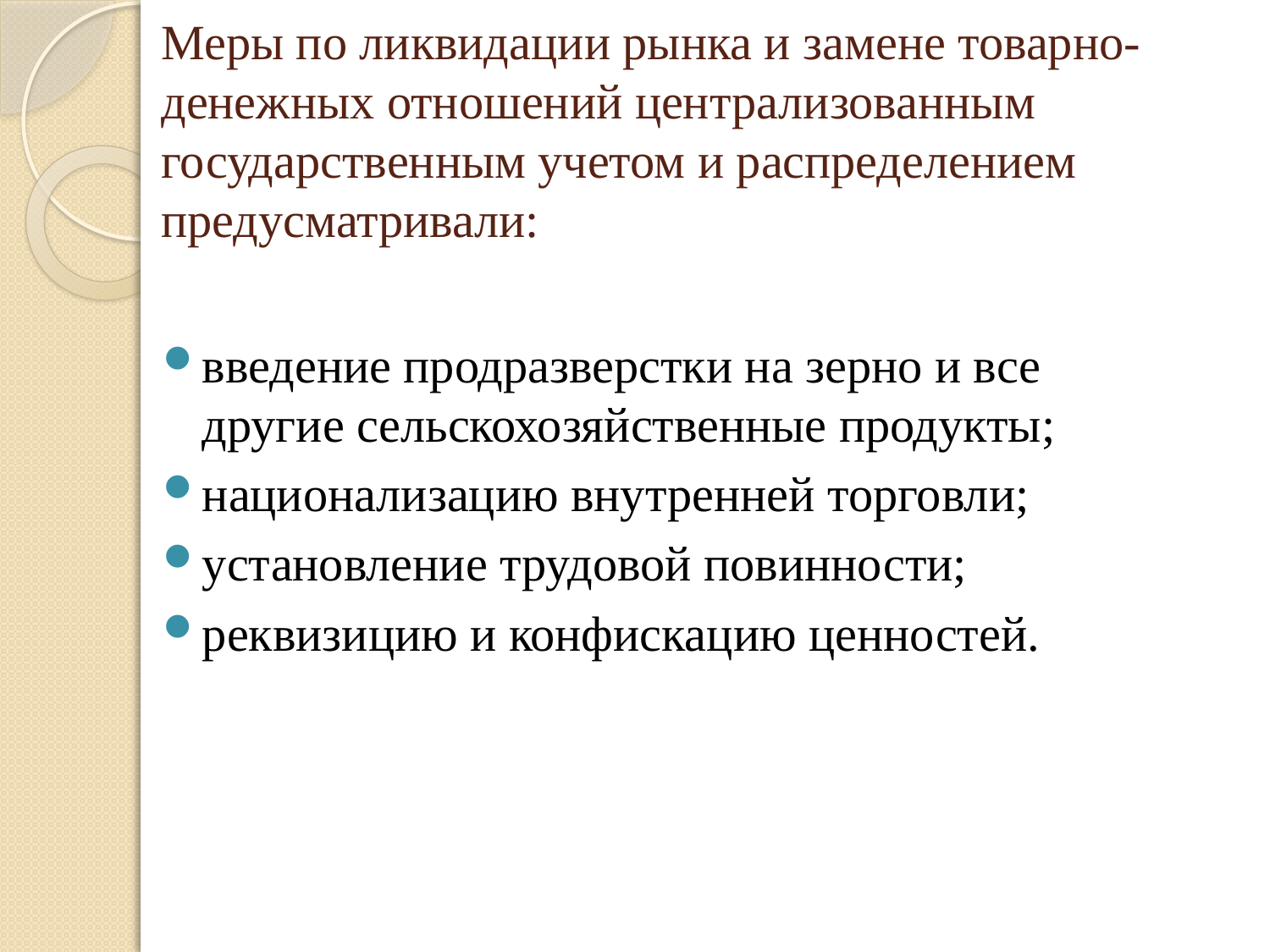

# Меры по ликвидации рынка и замене товарно-денежных отношений централизованным государственным учетом и распределением предусматривали:
введение продразверстки на зерно и все другие сельскохозяйственные продукты;
национализацию внутренней торговли;
установление трудовой повинности;
реквизицию и конфискацию ценностей.